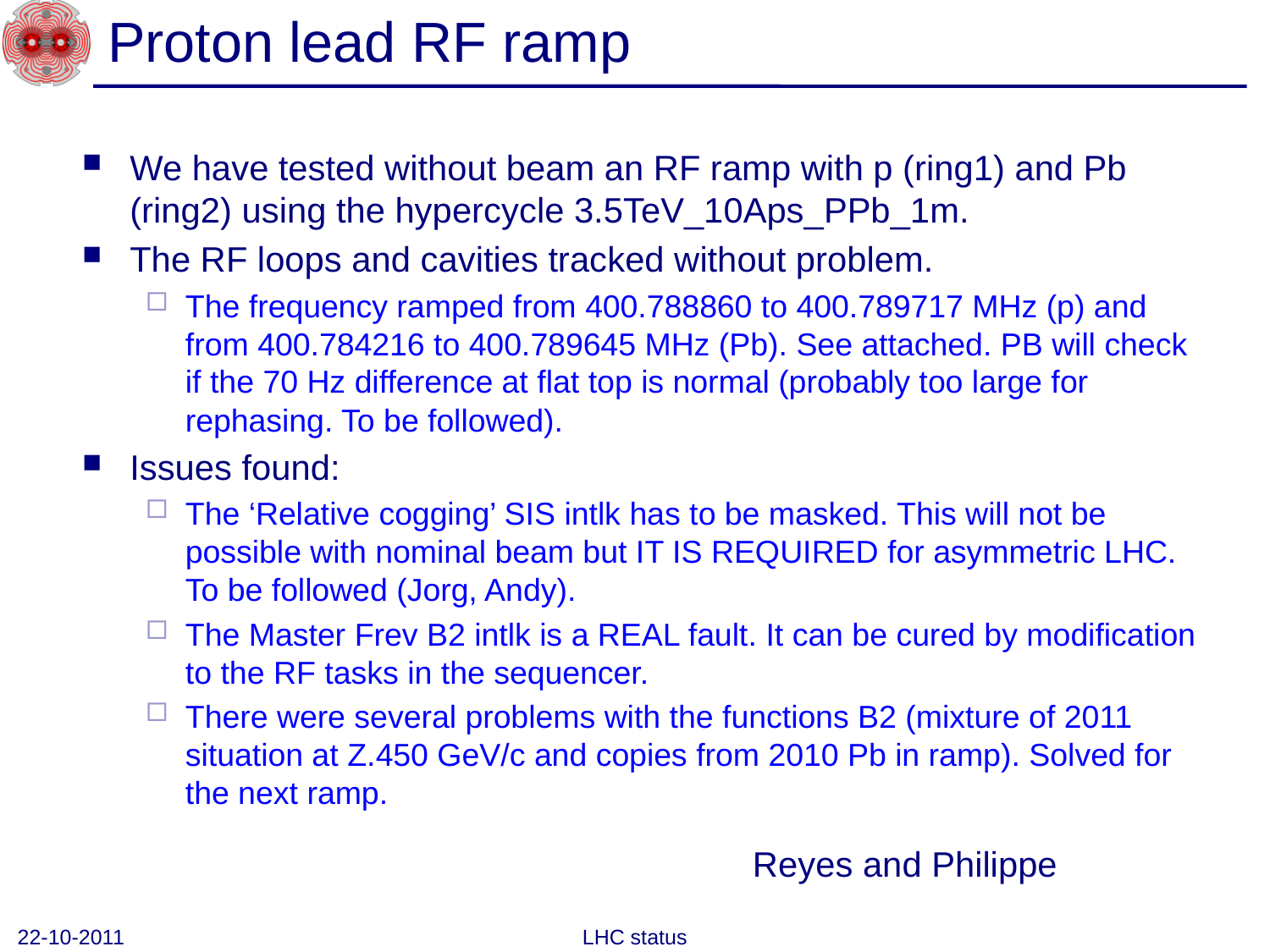

# Proton lead RF ramp
We have tested without beam an RF ramp with p (ring1) and Pb (ring2) using the hypercycle 3.5TeV_10Aps_PPb_1m.
The RF loops and cavities tracked without problem.
The frequency ramped from 400.788860 to 400.789717 MHz (p) and from 400.784216 to 400.789645 MHz (Pb). See attached. PB will check if the 70 Hz difference at flat top is normal (probably too large for rephasing. To be followed).
Issues found:
The ‘Relative cogging’ SIS intlk has to be masked. This will not be possible with nominal beam but IT IS REQUIRED for asymmetric LHC. To be followed (Jorg, Andy).
The Master Frev B2 intlk is a REAL fault. It can be cured by modification to the RF tasks in the sequencer.
There were several problems with the functions B2 (mixture of 2011 situation at Z.450 GeV/c and copies from 2010 Pb in ramp). Solved for the next ramp.
Reyes and Philippe
22-10-2011
LHC status